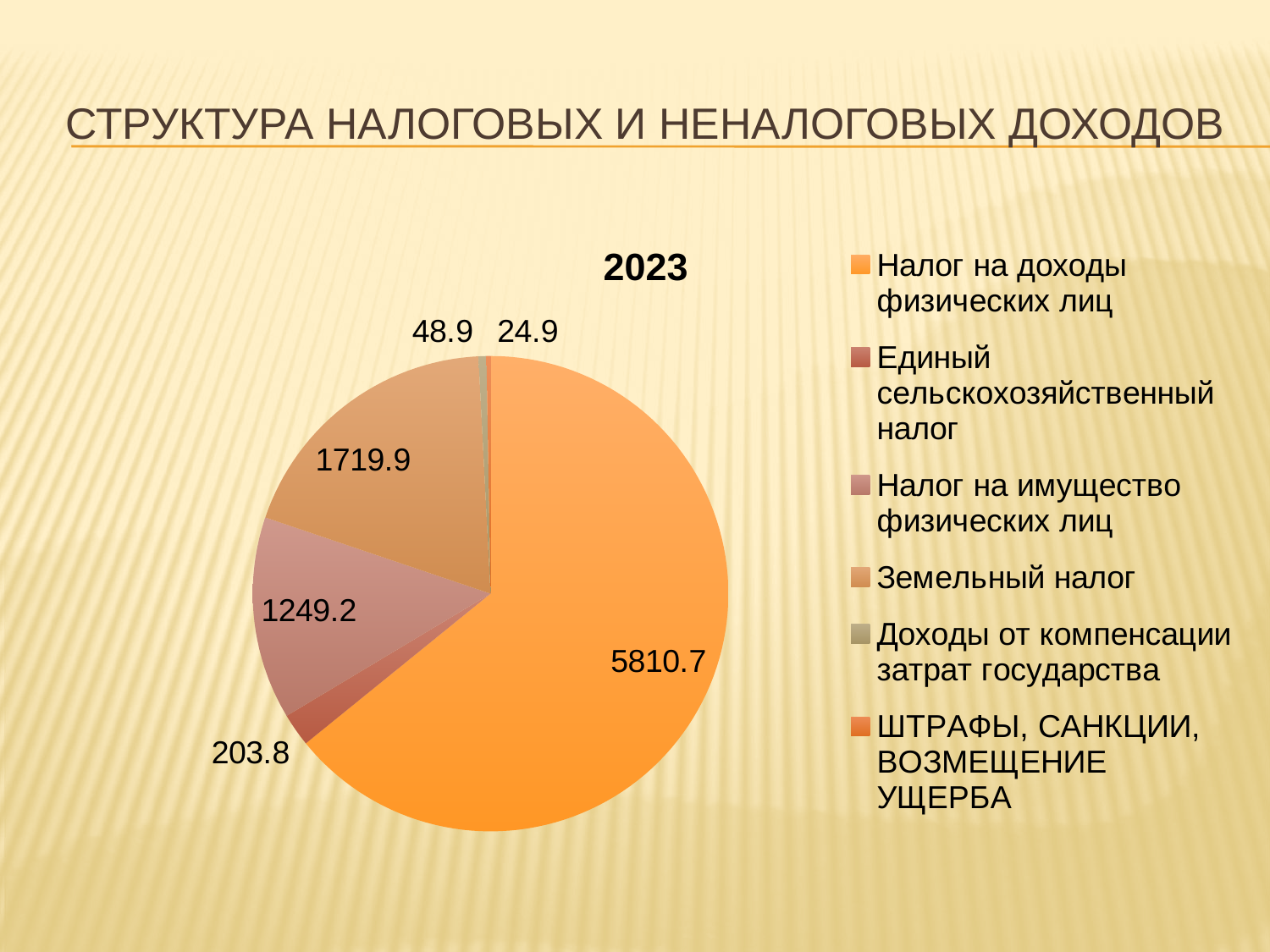

# Структура налоговых и неналоговых доходов

### Chart: 2023

| Category | 2023 |
|---|---|
| Налог на доходы физических лиц | 5810.7 |
| Единый сельскохозяйственный налог | 203.8 |
| Налог на имущество физических лиц | 1249.2 |
| Земельный налог | 1719.9 |
| Доходы от компенсации затрат государства | 48.9 |
| ШТРАФЫ, САНКЦИИ, ВОЗМЕЩЕНИЕ УЩЕРБА | 24.9 |